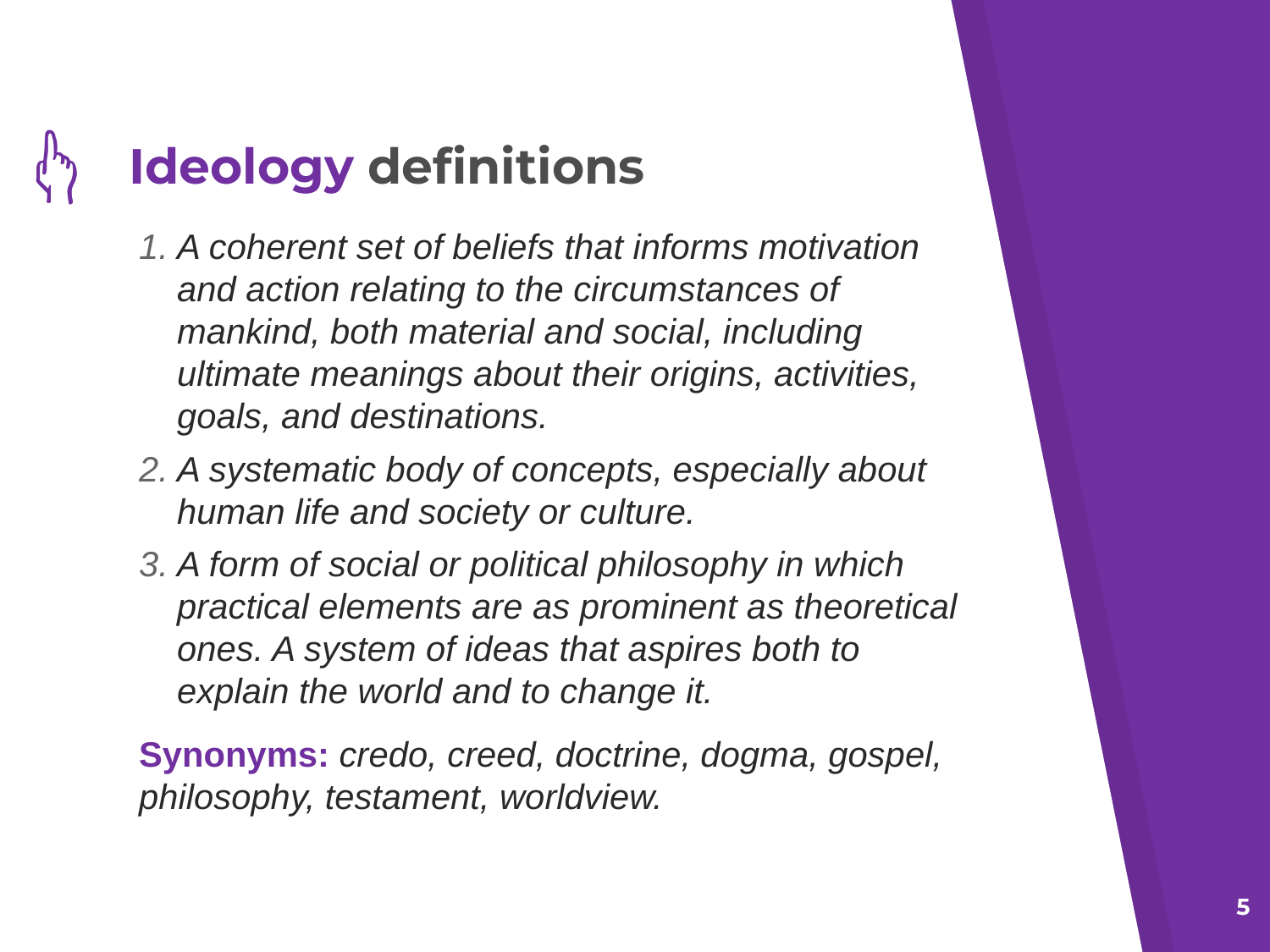

👆
# Ideology definitions
A coherent set of beliefs that informs motivation and action relating to the circumstances of mankind, both material and social, including ultimate meanings about their origins, activities, goals, and destinations.
A systematic body of concepts, especially about human life and society or culture.
A form of social or political philosophy in which practical elements are as prominent as theoretical ones. A system of ideas that aspires both to explain the world and to change it.
Synonyms: credo, creed, doctrine, dogma, gospel, philosophy, testament, worldview.
5